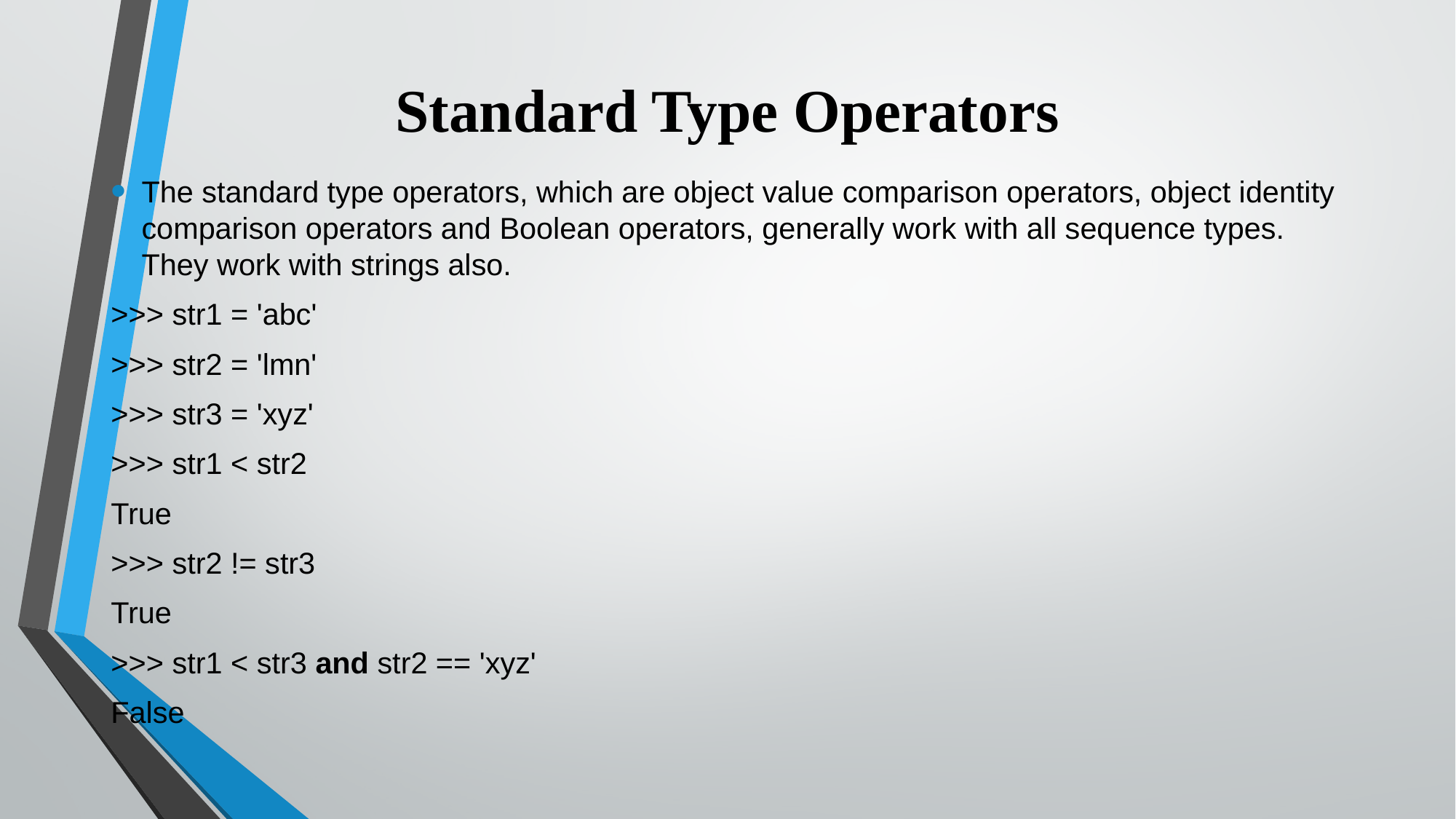

# Standard Type Operators
The standard type operators, which are object value comparison operators, object identity comparison operators and Boolean operators, generally work with all sequence types. They work with strings also.
>>> str1 = 'abc'
>>> str2 = 'lmn'
>>> str3 = 'xyz'
>>> str1 < str2
True
>>> str2 != str3
True
>>> str1 < str3 and str2 == 'xyz'
False